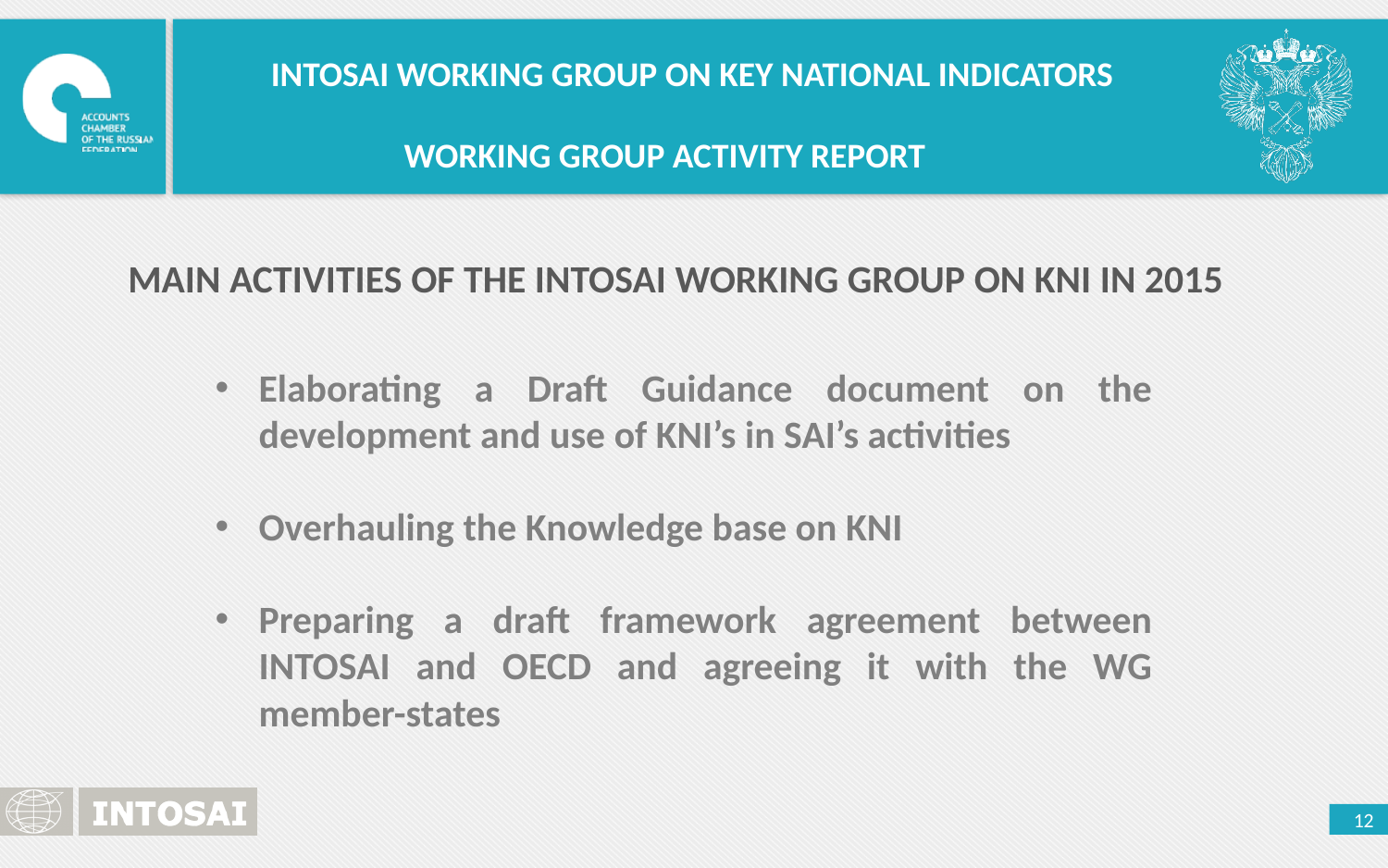

INTOSAI WORKING GROUP ON KEY NATIONAL INDICATORS
WORKING GROUP ACTIVITY REPORT
MAIN ACTIVITIES OF THE INTOSAI WORKING GROUP ON KNI IN 2015
Elaborating a Draft Guidance document on the development and use of KNI’s in SAI’s activities

Overhauling the Knowledge base on KNI

Preparing a draft framework agreement between INTOSAI and OECD and agreeing it with the WG member-states